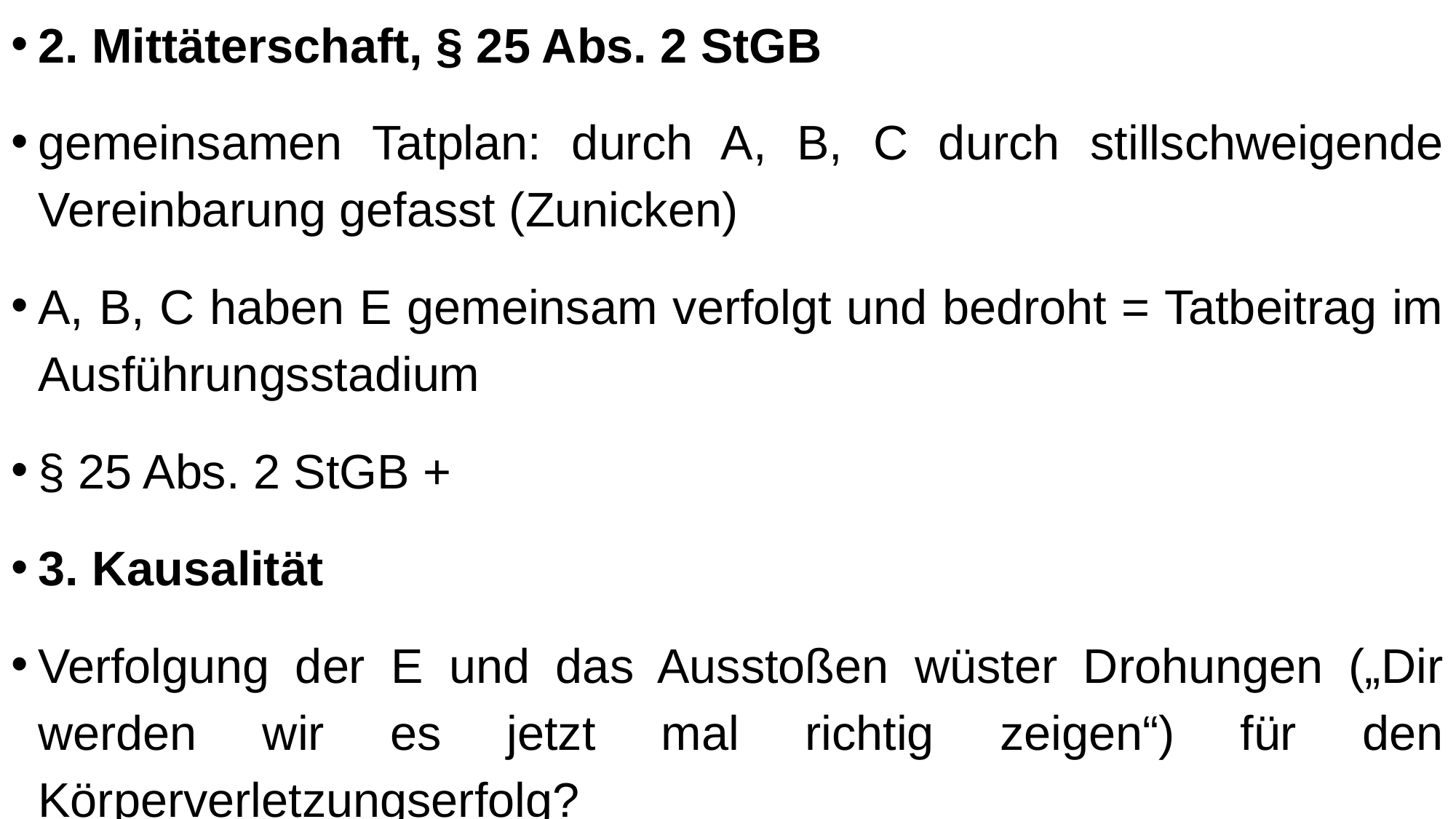

2. Mittäterschaft, § 25 Abs. 2 StGB
gemeinsamen Tatplan: durch A, B, C durch stillschweigende Vereinbarung gefasst (Zunicken)
A, B, C haben E gemeinsam verfolgt und bedroht = Tatbeitrag im Ausführungsstadium
§ 25 Abs. 2 StGB +
3. Kausalität
Verfolgung der E und das Ausstoßen wüster Drohungen („Dir werden wir es jetzt mal richtig zeigen“) für den Körperverletzungserfolg?